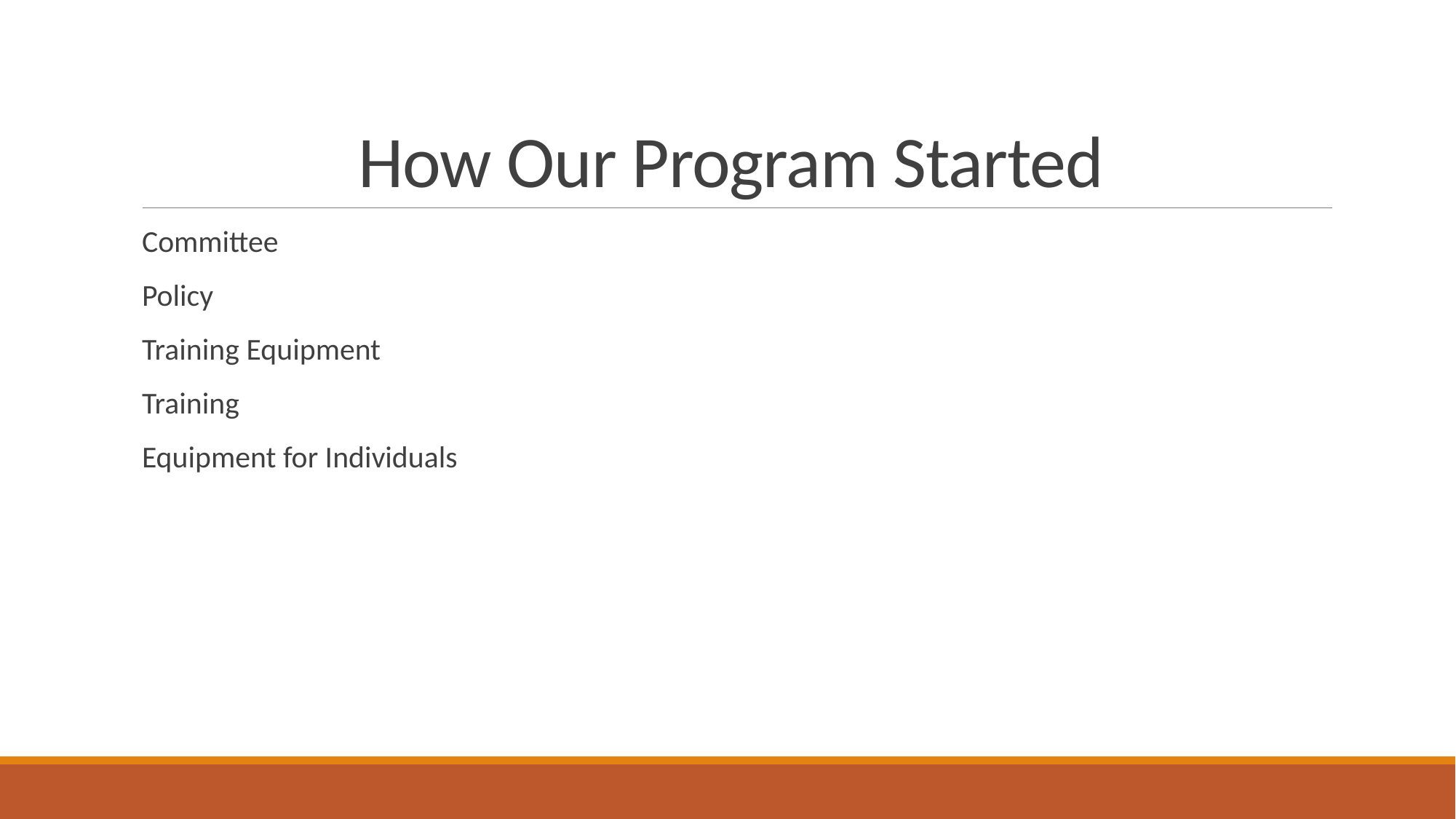

# How Our Program Started
Committee
Policy
Training Equipment
Training
Equipment for Individuals